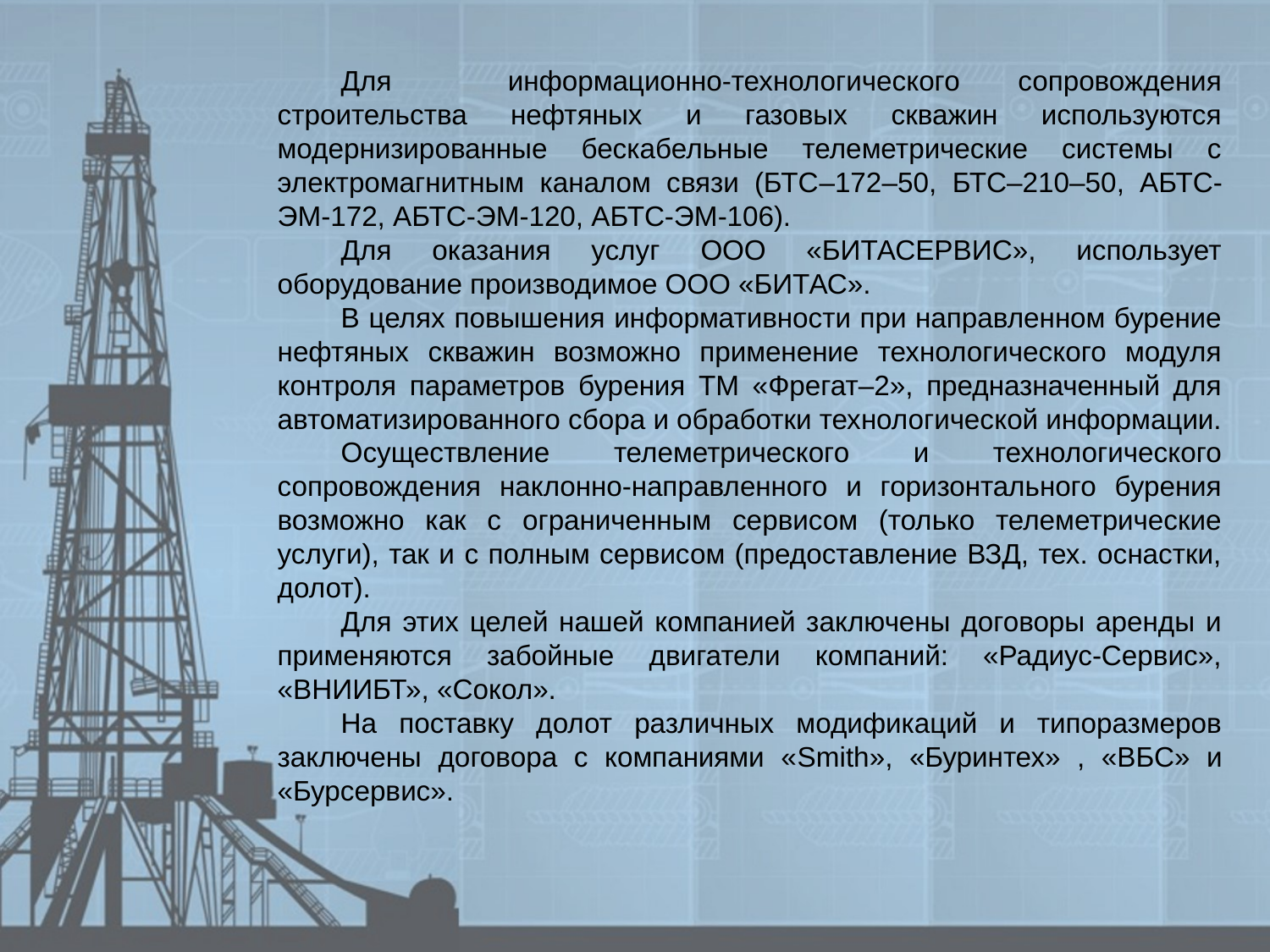

Для  информационно-технологического сопровождения строительства нефтяных и газовых скважин используются модернизированные бескабельные телеметрические системы с электромагнитным каналом связи (БТС–172–50, БТС–210–50, АБТС-ЭМ-172, АБТС-ЭМ-120, АБТС-ЭМ-106).
Для оказания услуг ООО «БИТАСЕРВИС», использует оборудование производимое ООО «БИТАС».
В целях повышения информативности при направленном бурение нефтяных скважин возможно применение технологического модуля контроля параметров бурения ТМ «Фрегат–2», предназначенный для автоматизированного сбора и обработки технологической информации.
Осуществление телеметрического и технологического сопровождения наклонно-направленного и горизонтального бурения возможно как с ограниченным сервисом (только телеметрические услуги), так и с полным сервисом (предоставление ВЗД, тех. оснастки, долот).
Для этих целей нашей компанией заключены договоры аренды и применяются забойные двигатели компаний: «Радиус-Сервис», «ВНИИБТ», «Сокол».
На поставку долот различных модификаций и типоразмеров заключены договора с компаниями «Smith», «Буринтех» , «ВБС» и «Бурсервис».